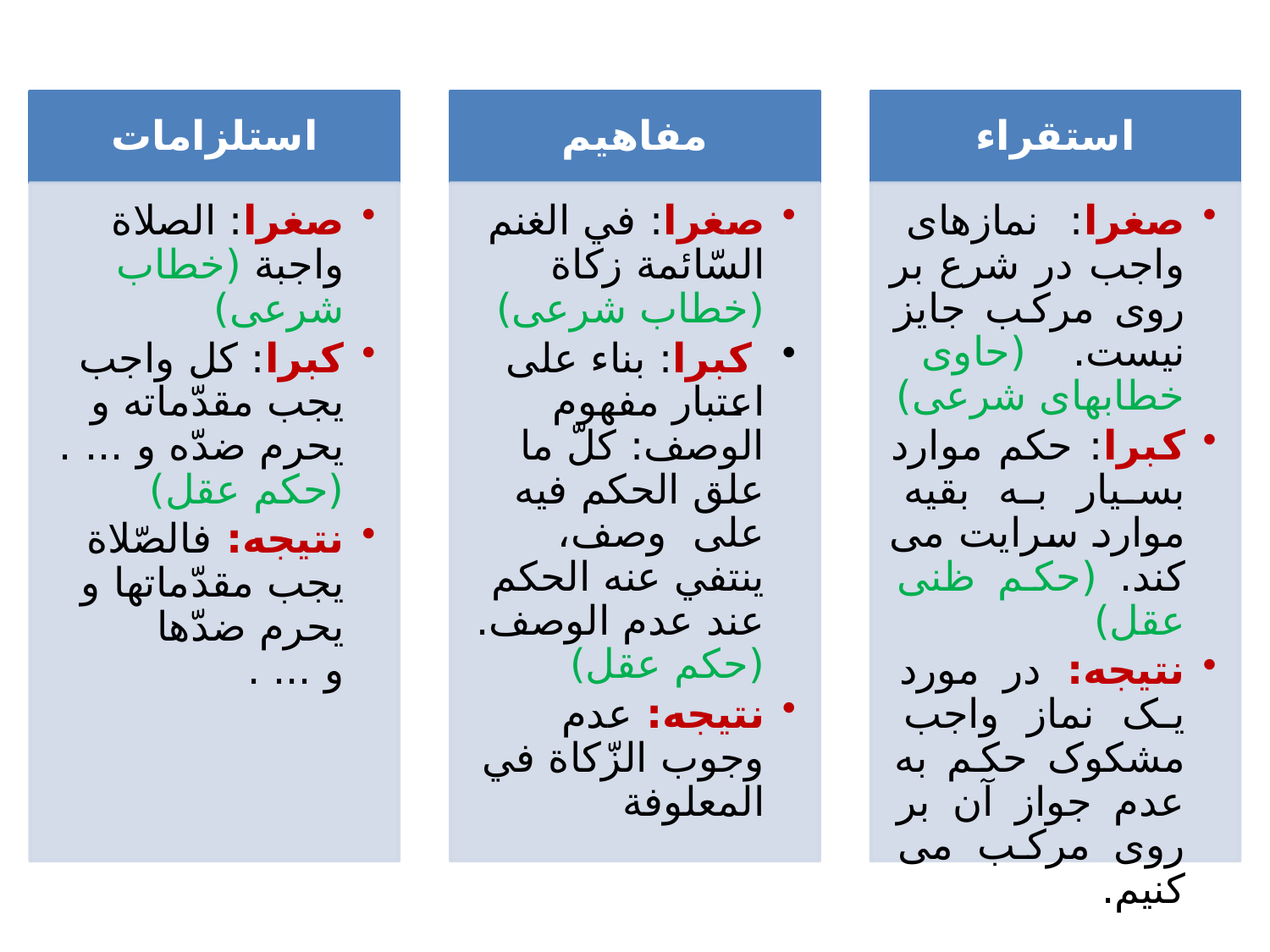

استلزامات
صغرا: الصلاة واجبة (خطاب شرعی)
کبرا: كل واجب يجب مقدّماته و يحرم ضدّه و ... . (حکم عقل)
نتیجه: فالصّلاة يجب مقدّماتها و يحرم ضدّها و ... .
مفاهیم
صغرا: في الغنم السّائمة زكاة (خطاب شرعی)
 کبرا: بناء على اعتبار مفهوم الوصف: كلّ ما علق الحکم فيه على  وصف، ينتفي عنه الحکم عند عدم الوصف. (حکم عقل)
نتیجه: عدم وجوب الزّكاة في المعلوفة
استقراء
صغرا: نمازهای واجب در شرع بر روی مرکب جایز نیست. (حاوی خطابهای شرعی)
کبرا: حکم موارد بسیار به بقیه موارد سرایت می کند. (حکم ظنی عقل)
نتیجه: در مورد یک نماز واجب مشکوک حکم به عدم جواز آن بر روی مرکب می کنیم.